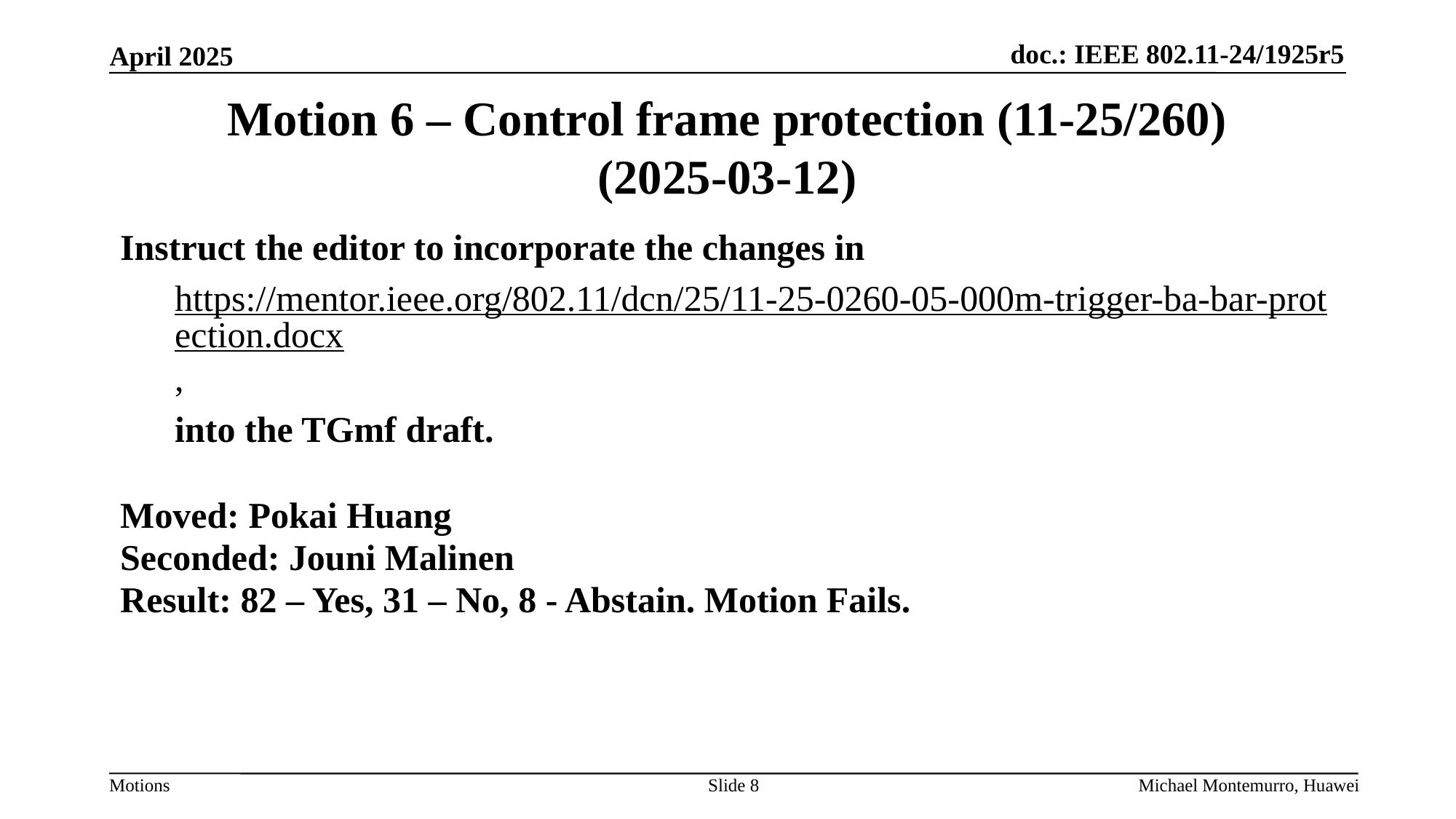

# Motion 6 – Control frame protection (11-25/260) (2025-03-12)
Instruct the editor to incorporate the changes in
https://mentor.ieee.org/802.11/dcn/25/11-25-0260-05-000m-trigger-ba-bar-protection.docx,
into the TGmf draft.
Moved: Pokai Huang
Seconded: Jouni Malinen
Result: 82 – Yes, 31 – No, 8 - Abstain. Motion Fails.

Slide 8
Michael Montemurro, Huawei